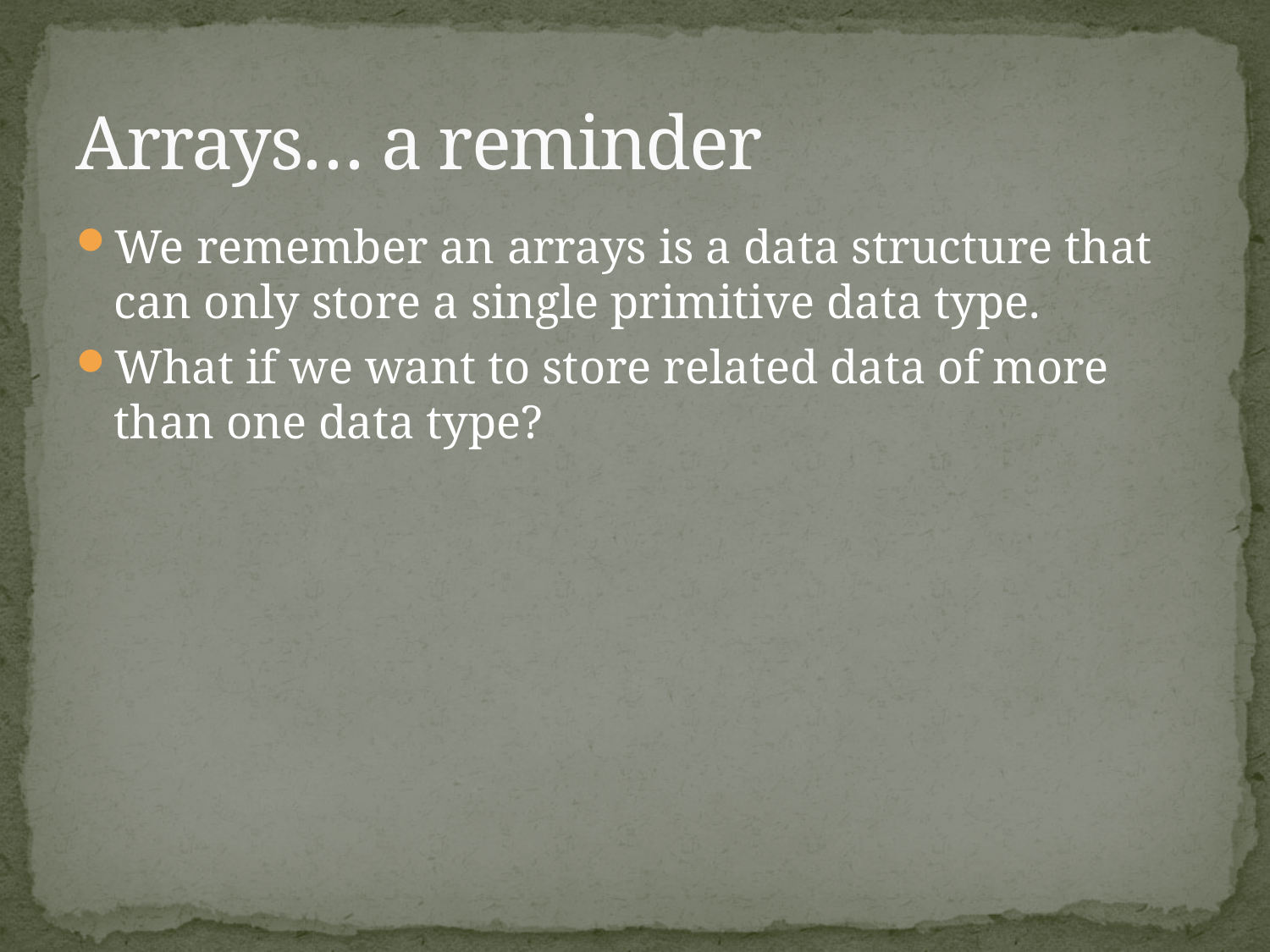

# Arrays… a reminder
We remember an arrays is a data structure that can only store a single primitive data type.
What if we want to store related data of more than one data type?